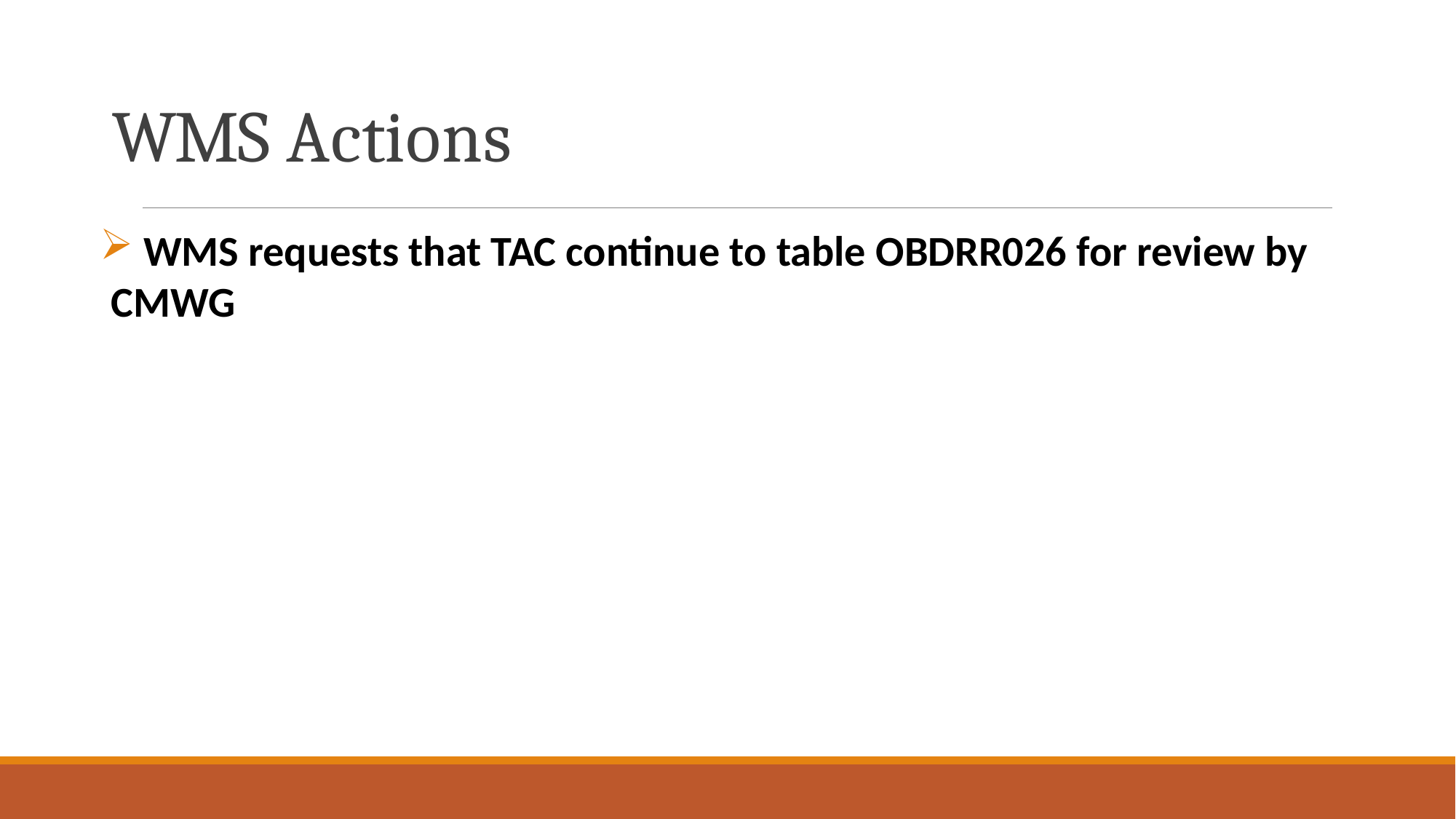

# WMS Actions
 WMS requests that TAC continue to table OBDRR026 for review by CMWG